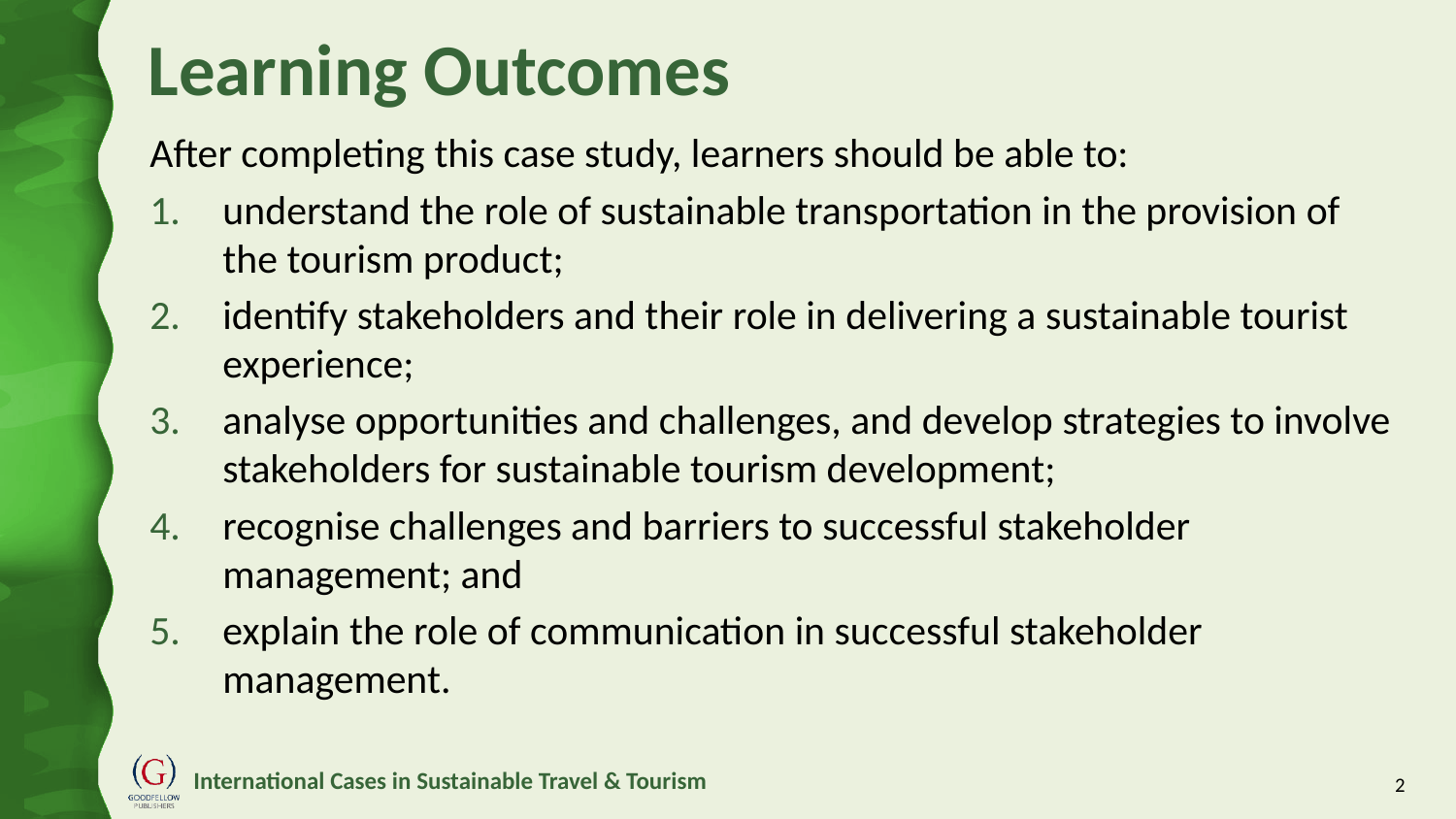

# Learning Outcomes
After completing this case study, learners should be able to:
understand the role of sustainable transportation in the provision of the tourism product;
identify stakeholders and their role in delivering a sustainable tourist experience;
analyse opportunities and challenges, and develop strategies to involve stakeholders for sustainable tourism development;
recognise challenges and barriers to successful stakeholder management; and
explain the role of communication in successful stakeholder management.

2